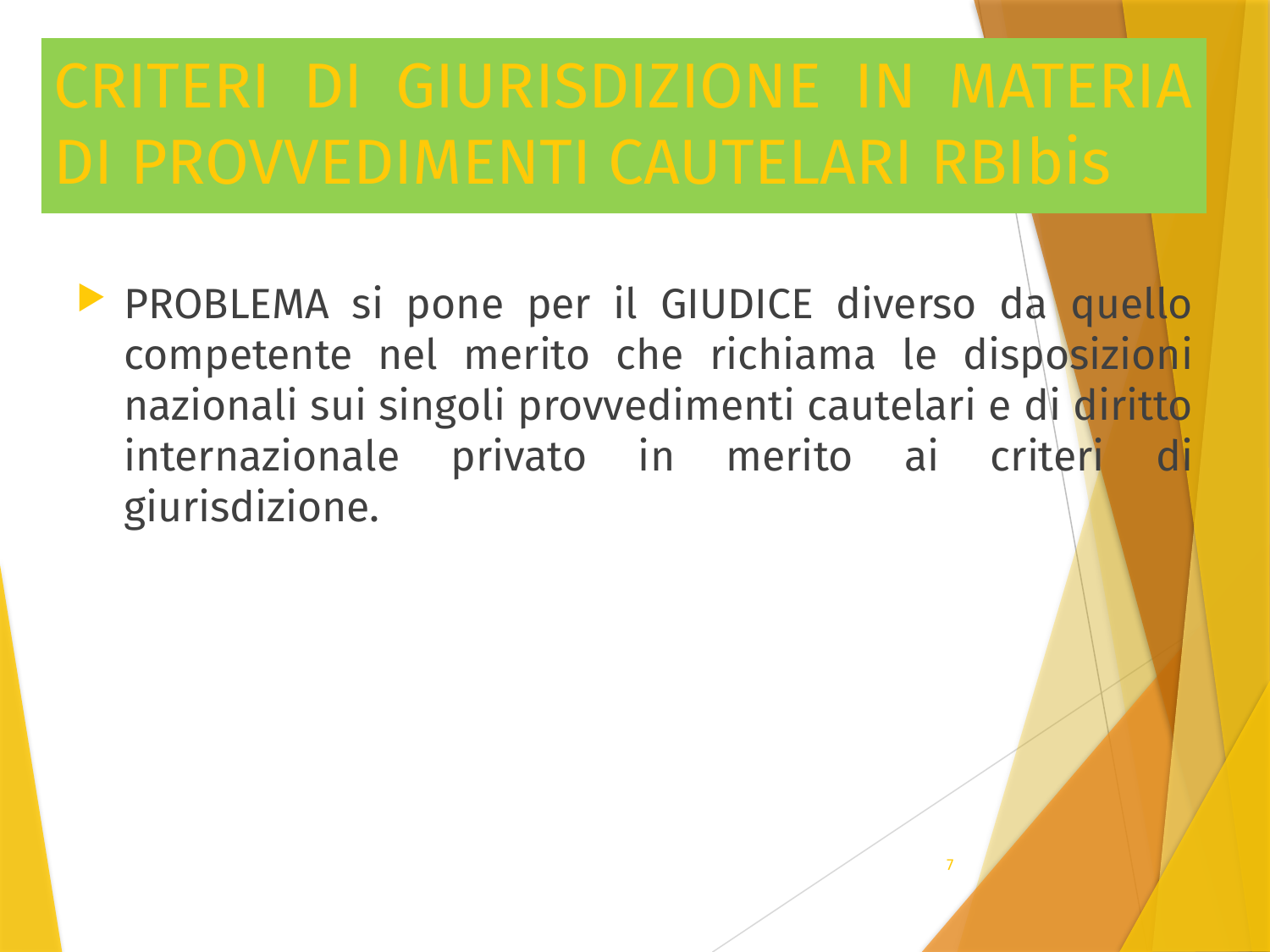

# CRITERI DI GIURISDIZIONE IN MATERIA DI PROVVEDIMENTI CAUTELARI RBIbis
PROBLEMA si pone per il GIUDICE diverso da quello competente nel merito che richiama le disposizioni nazionali sui singoli provvedimenti cautelari e di diritto internazionale privato in merito ai criteri di giurisdizione.

7